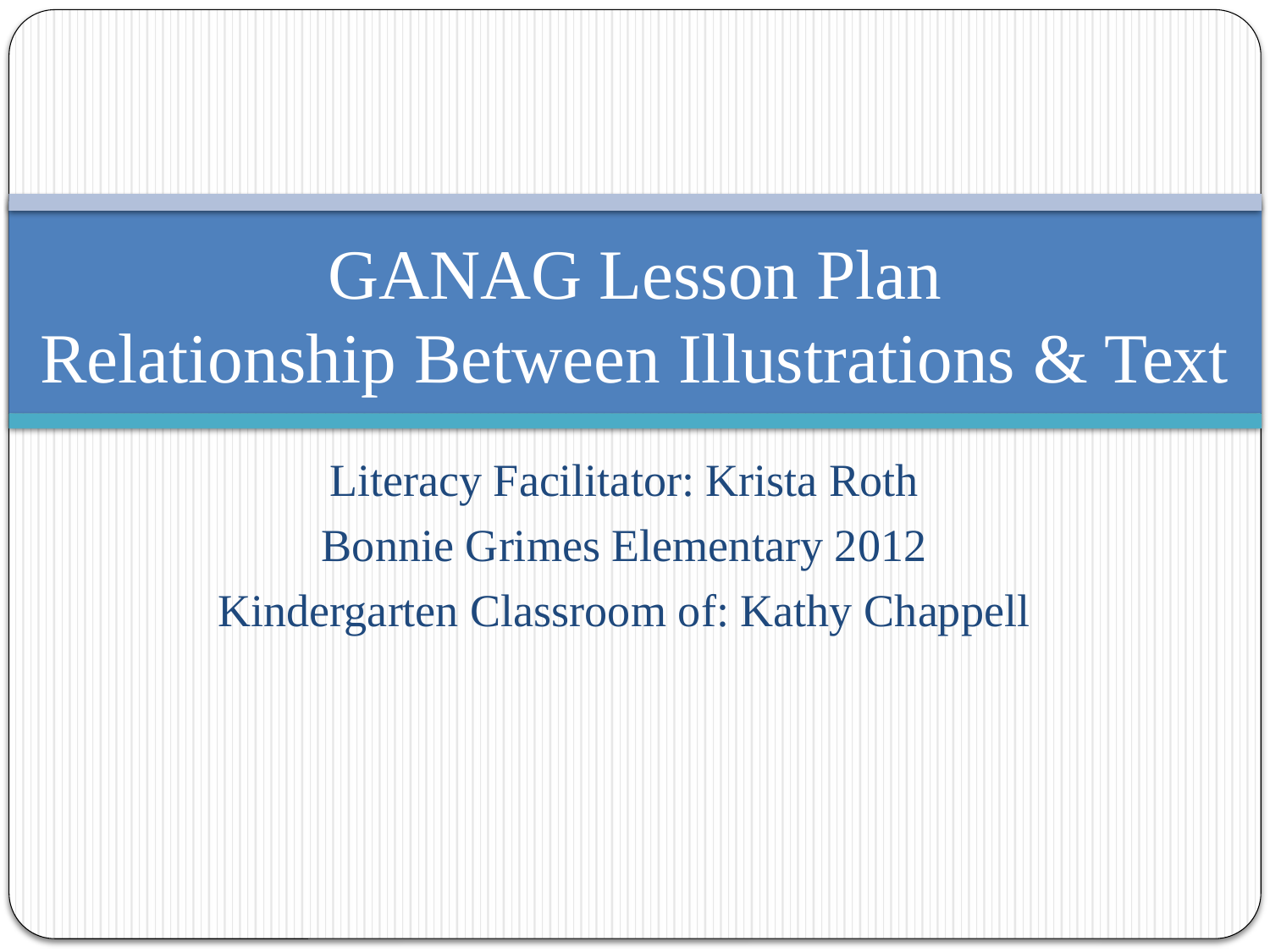

# GANAG Lesson Plan Relationship Between Illustrations & Text
Literacy Facilitator: Krista Roth
Bonnie Grimes Elementary 2012
Kindergarten Classroom of: Kathy Chappell